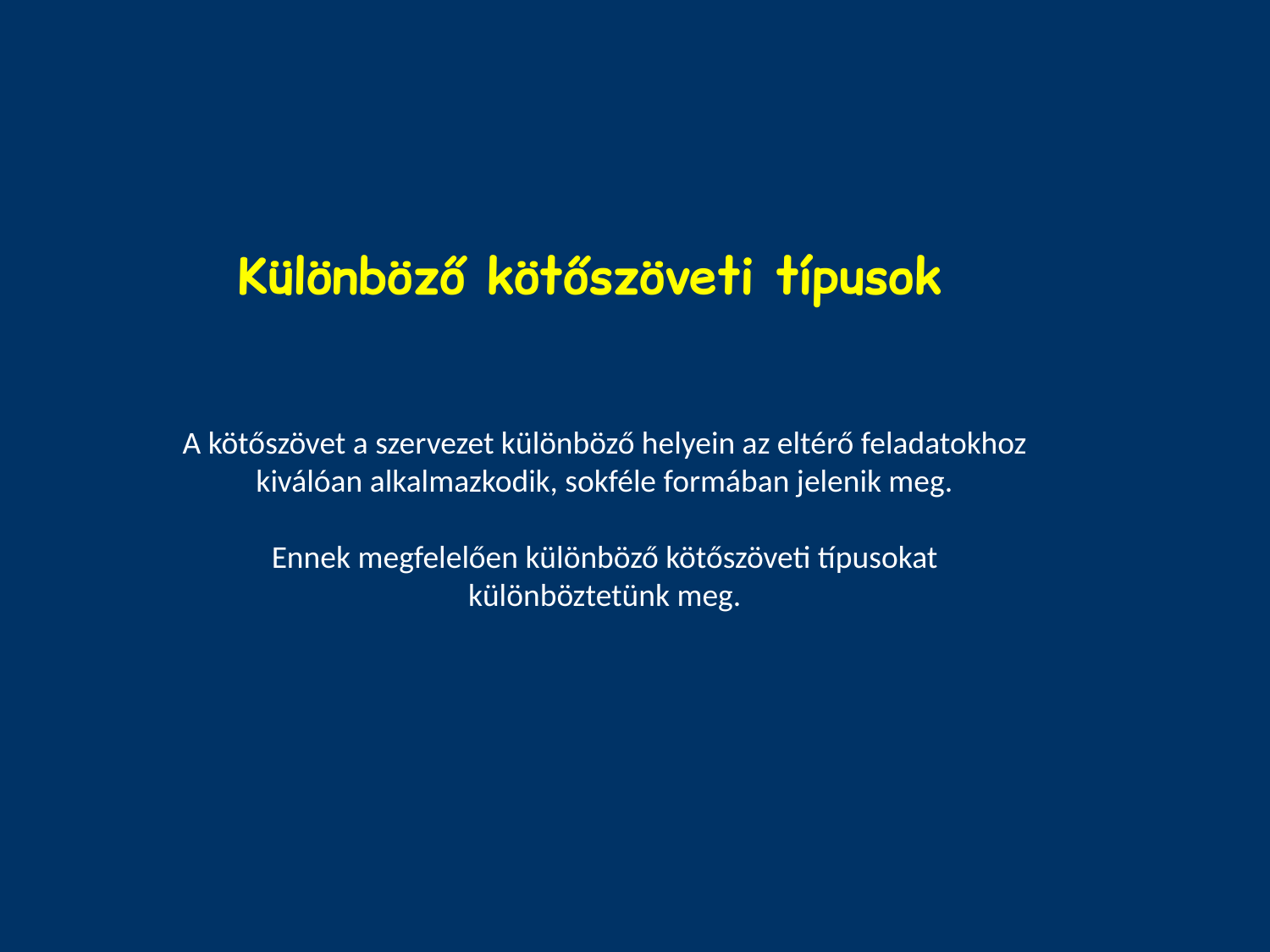

Különböző kötőszöveti típusok
A kötőszövet a szervezet különböző helyein az eltérő feladatokhoz kiválóan alkalmazkodik, sokféle formában jelenik meg.

Ennek megfelelően különböző kötőszöveti típusokat különböztetünk meg.